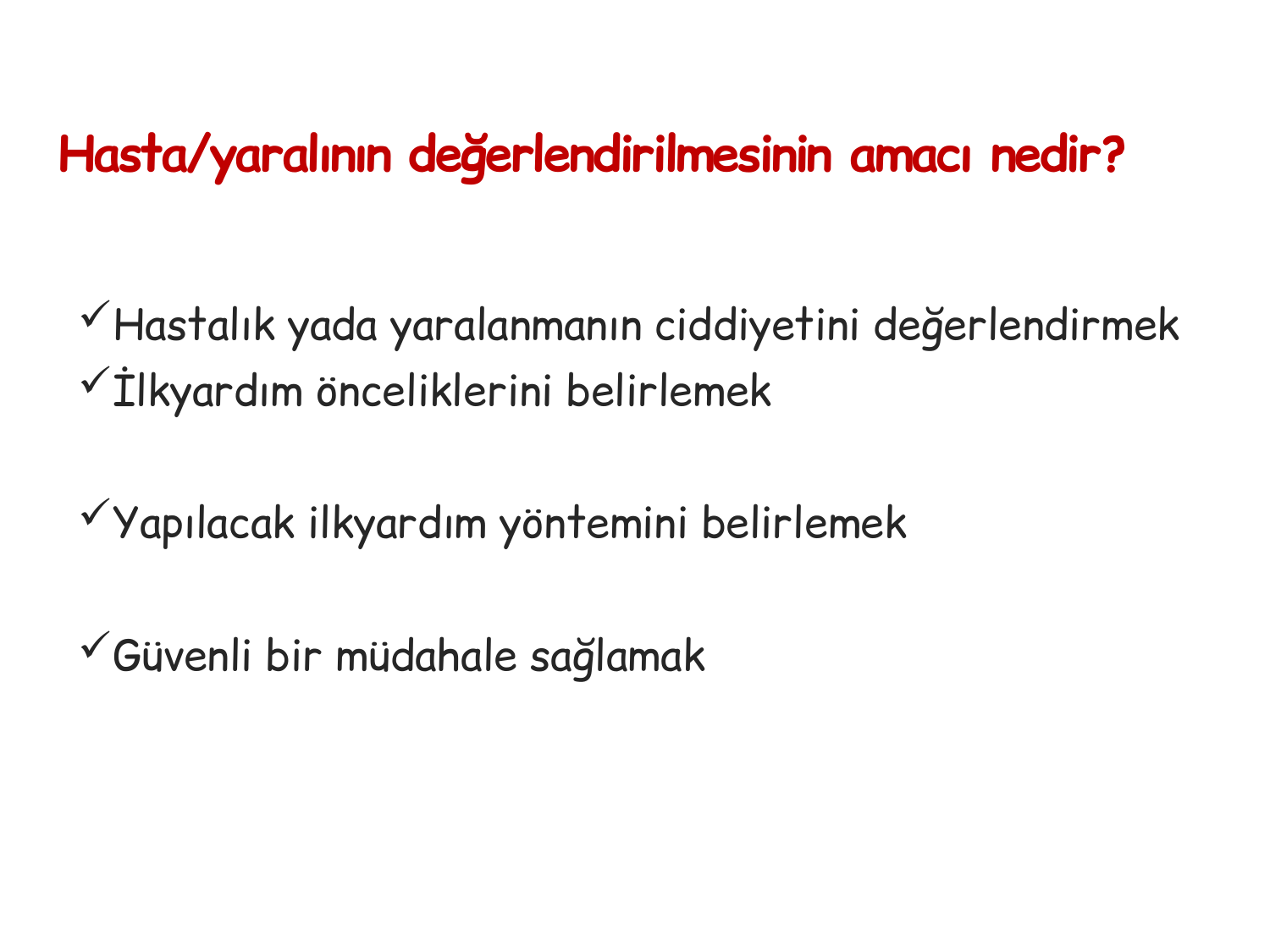

# Hasta/yaralının değerlendirilmesinin amacı nedir?
Hastalık yada yaralanmanın ciddiyetini değerlendirmek
İlkyardım önceliklerini belirlemek

Yapılacak ilkyardım yöntemini belirlemek

Güvenli bir müdahale sağlamak